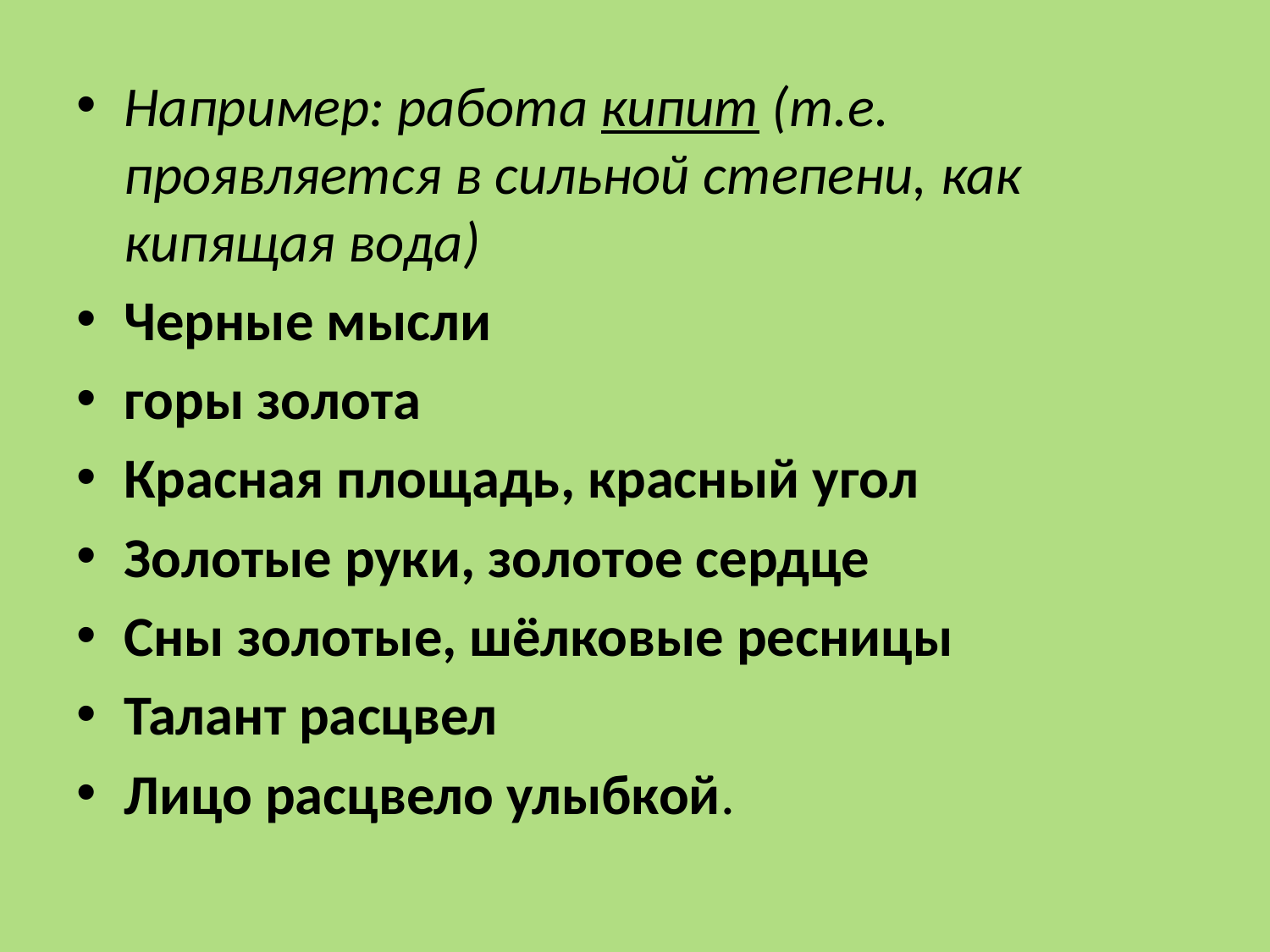

#
Например: работа кипит (т.е. проявляется в сильной степени, как кипящая вода)
Черные мысли
горы золота
Красная площадь, красный угол
Золотые руки, золотое сердце
Сны золотые, шёлковые ресницы
Талант расцвел
Лицо расцвело улыбкой.